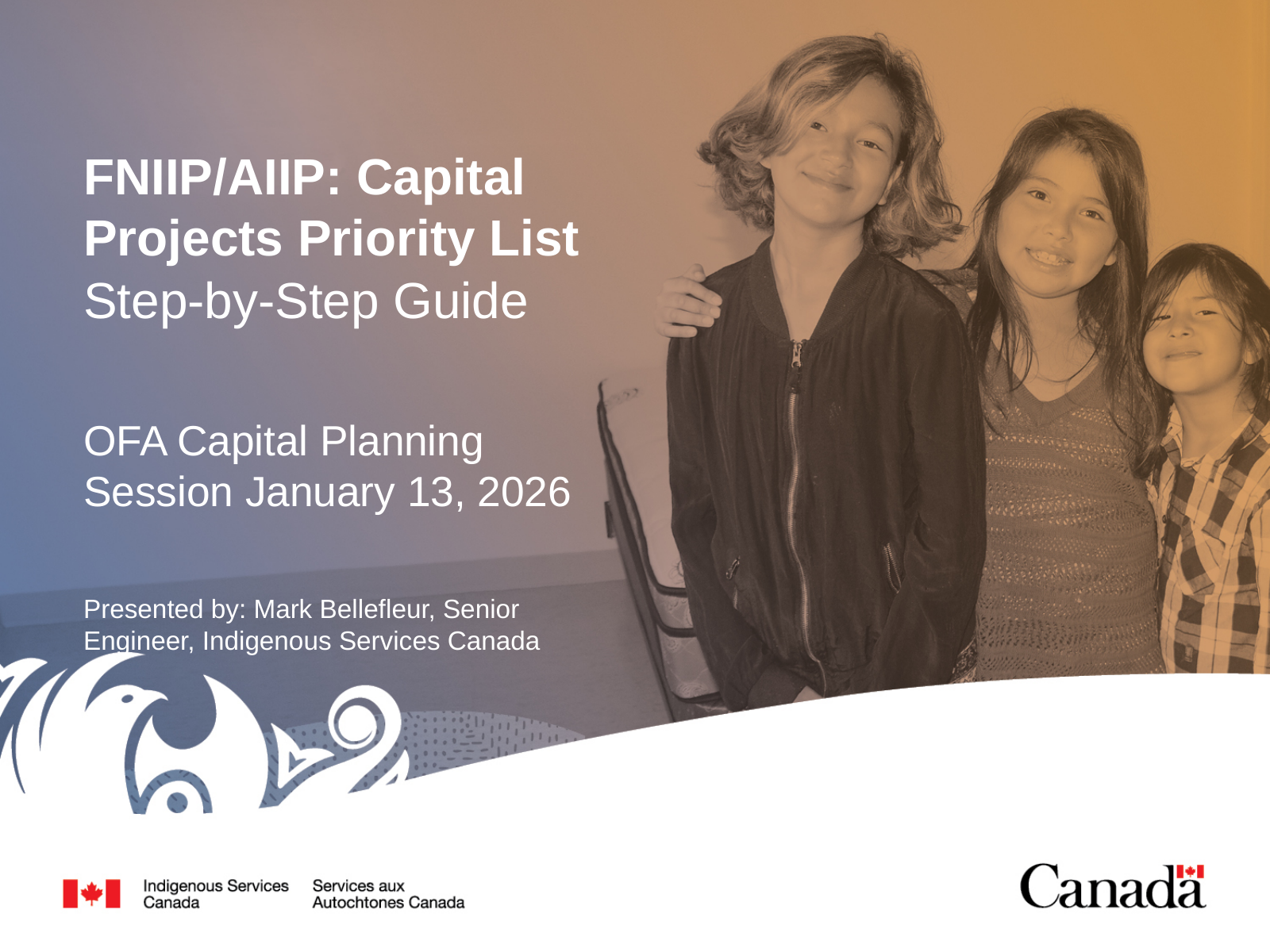

FNIIP/AIIP: Capital Projects Priority List
Step-by-Step Guide

OFA Capital Planning Session January 13, 2026

Presented by: Mark Bellefleur, Senior Engineer, Indigenous Services Canada